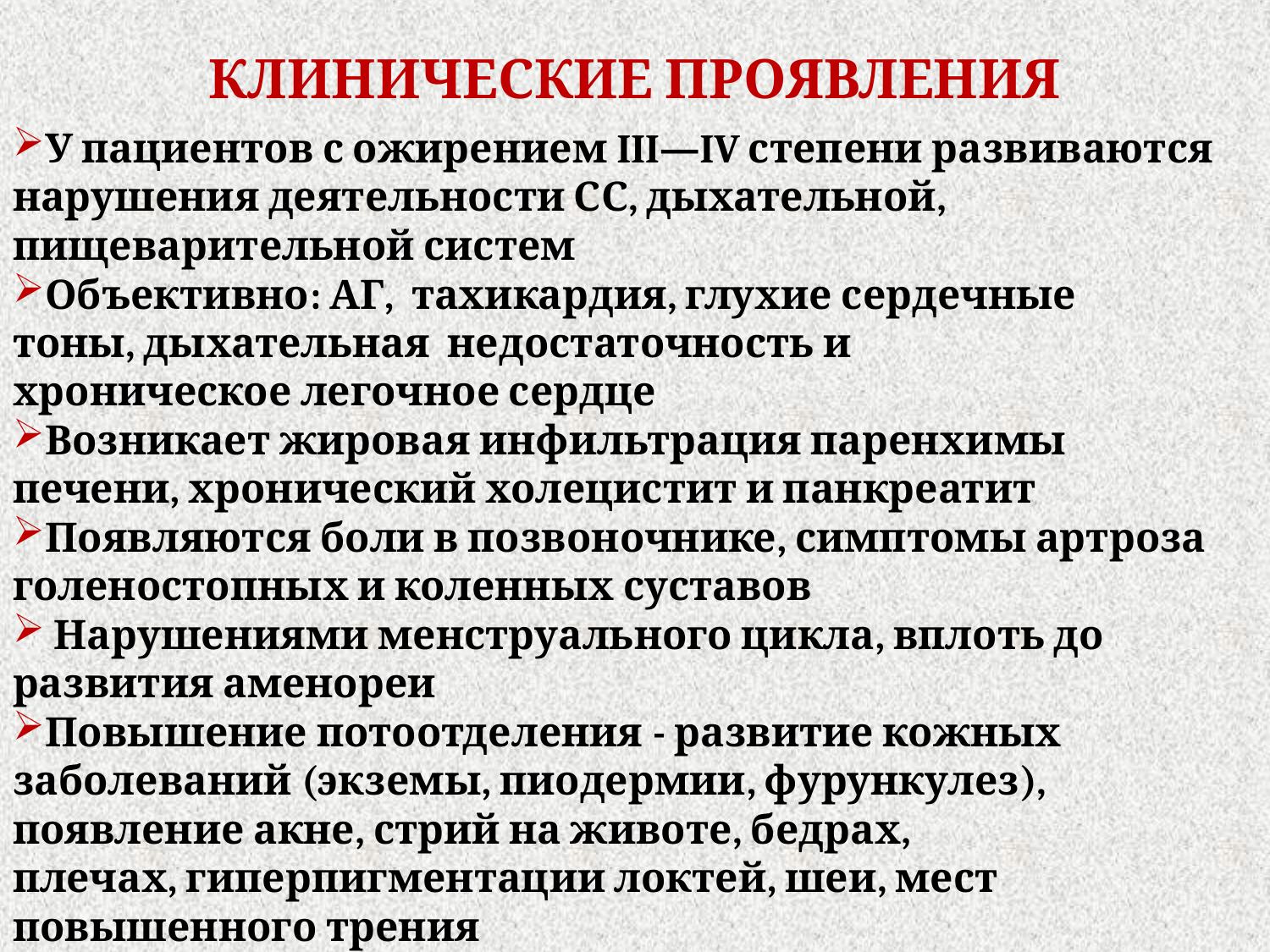

# КЛИНИЧЕСКИЕ ПРОЯВЛЕНИЯ
У пациентов с ожирением III—IV степени развиваются нарушения деятельности СС, дыхательной, пищеварительной систем
Объективно: АГ,  тахикардия, глухие сердечные тоны, дыхательная  недостаточность и хроническое легочное сердце
Возникает жировая инфильтрация паренхимы печени, хронический холецистит и панкреатит
Появляются боли в позвоночнике, симптомы артроза голеностопных и коленных суставов
 Нарушениями менструального цикла, вплоть до развития аменореи
Повышение потоотделения - развитие кожных заболеваний (экземы, пиодермии, фурункулез), появление акне, стрий на животе, бедрах, плечах, гиперпигментации локтей, шеи, мест повышенного трения